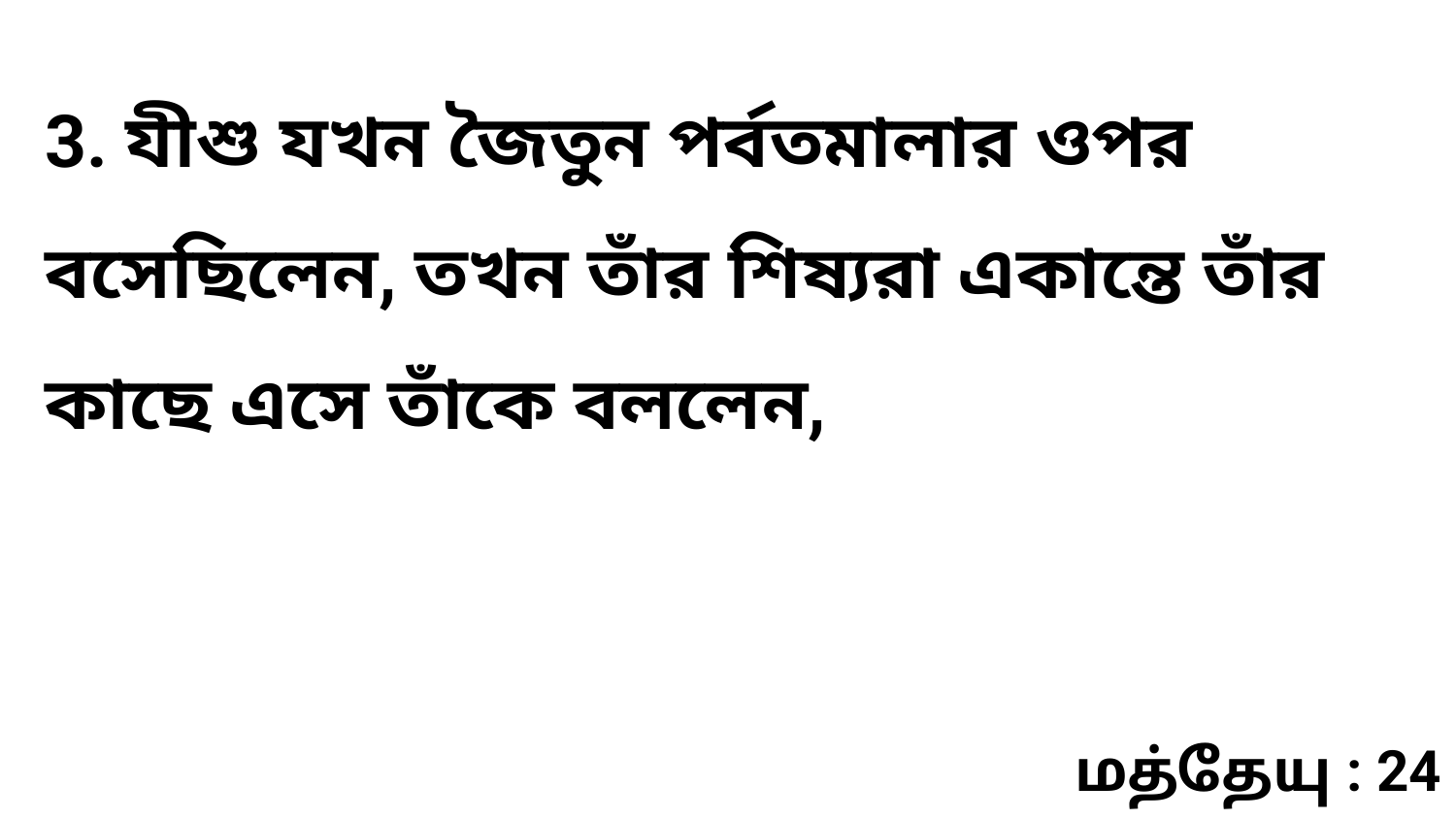

3. যীশু যখন জৈতুন পর্বতমালার ওপর বসেছিলেন, তখন তাঁর শিষ্যরা একান্তে তাঁর কাছে এসে তাঁকে বললেন,
மத்தேயு : 24